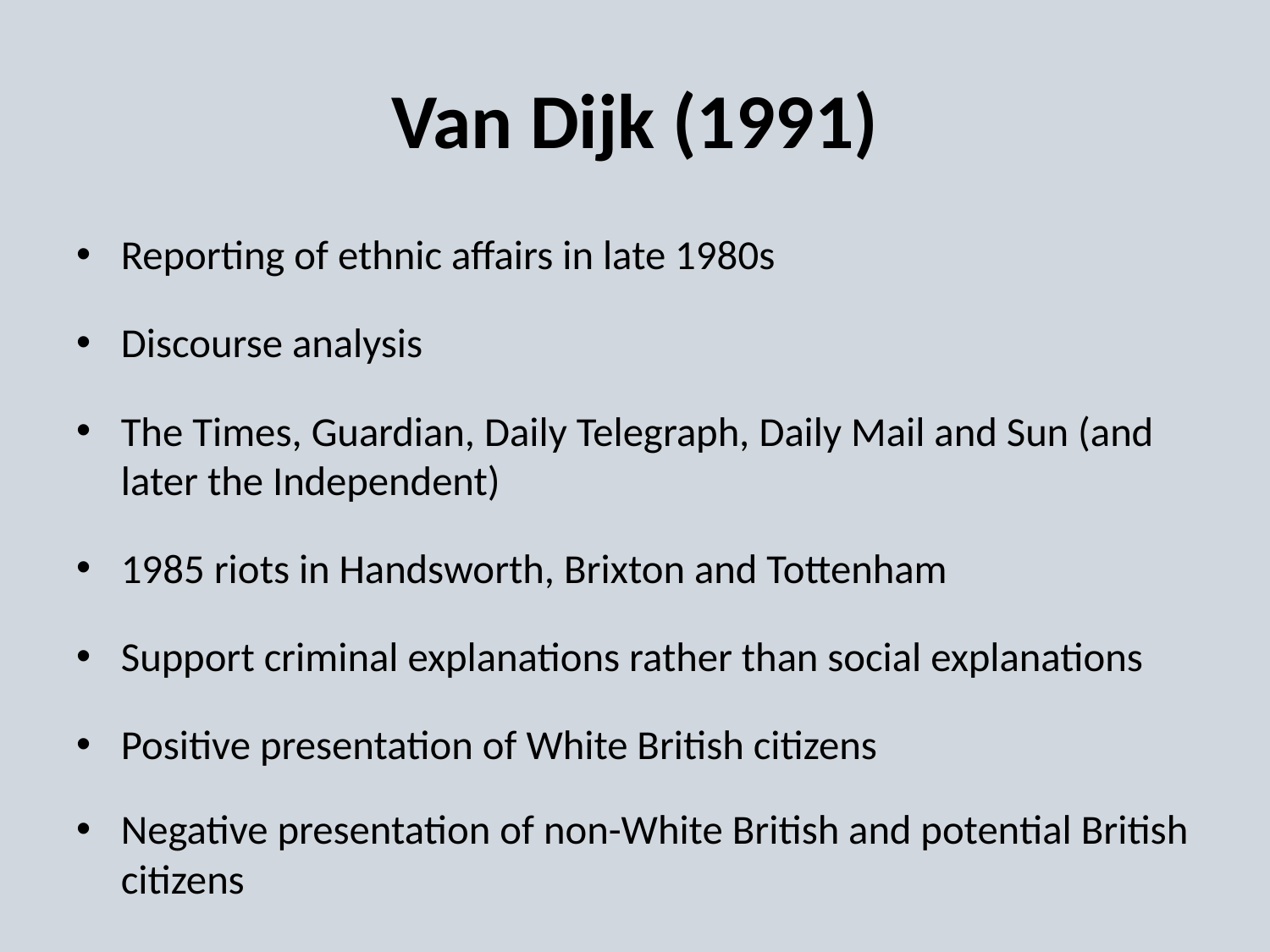

# Van Dijk (1991)
Reporting of ethnic affairs in late 1980s

Discourse analysis

The Times, Guardian, Daily Telegraph, Daily Mail and Sun (and later the Independent)

1985 riots in Handsworth, Brixton and Tottenham

Support criminal explanations rather than social explanations

Positive presentation of White British citizens

Negative presentation of non-White British and potential British citizens